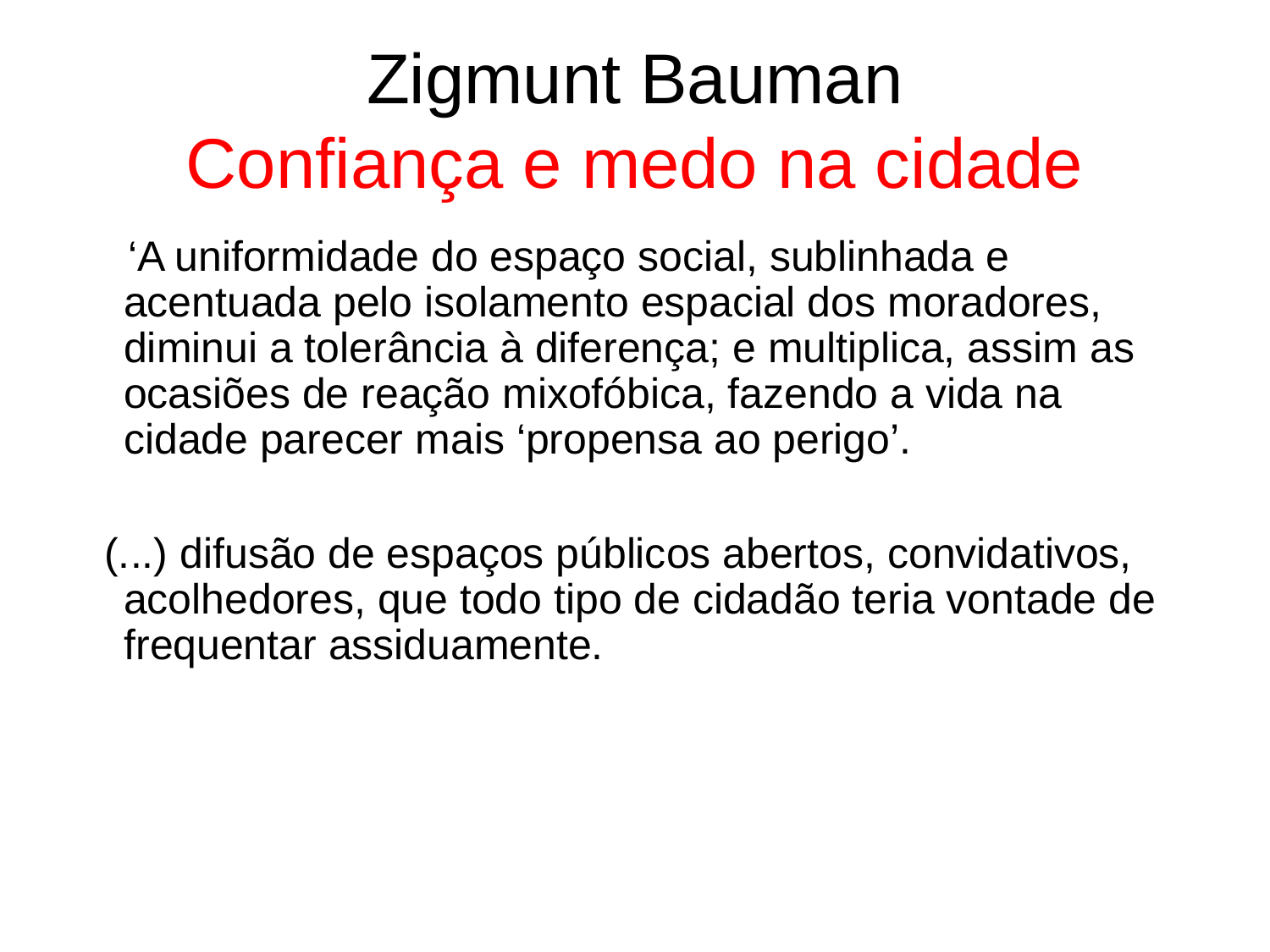

# Zigmunt Bauman Confiança e medo na cidade
  ‘A uniformidade do espaço social, sublinhada e acentuada pelo isolamento espacial dos moradores, diminui a tolerância à diferença; e multiplica, assim as ocasiões de reação mixofóbica, fazendo a vida na cidade parecer mais ‘propensa ao perigo’.

(...) difusão de espaços públicos abertos, convidativos, acolhedores, que todo tipo de cidadão teria vontade de frequentar assiduamente.